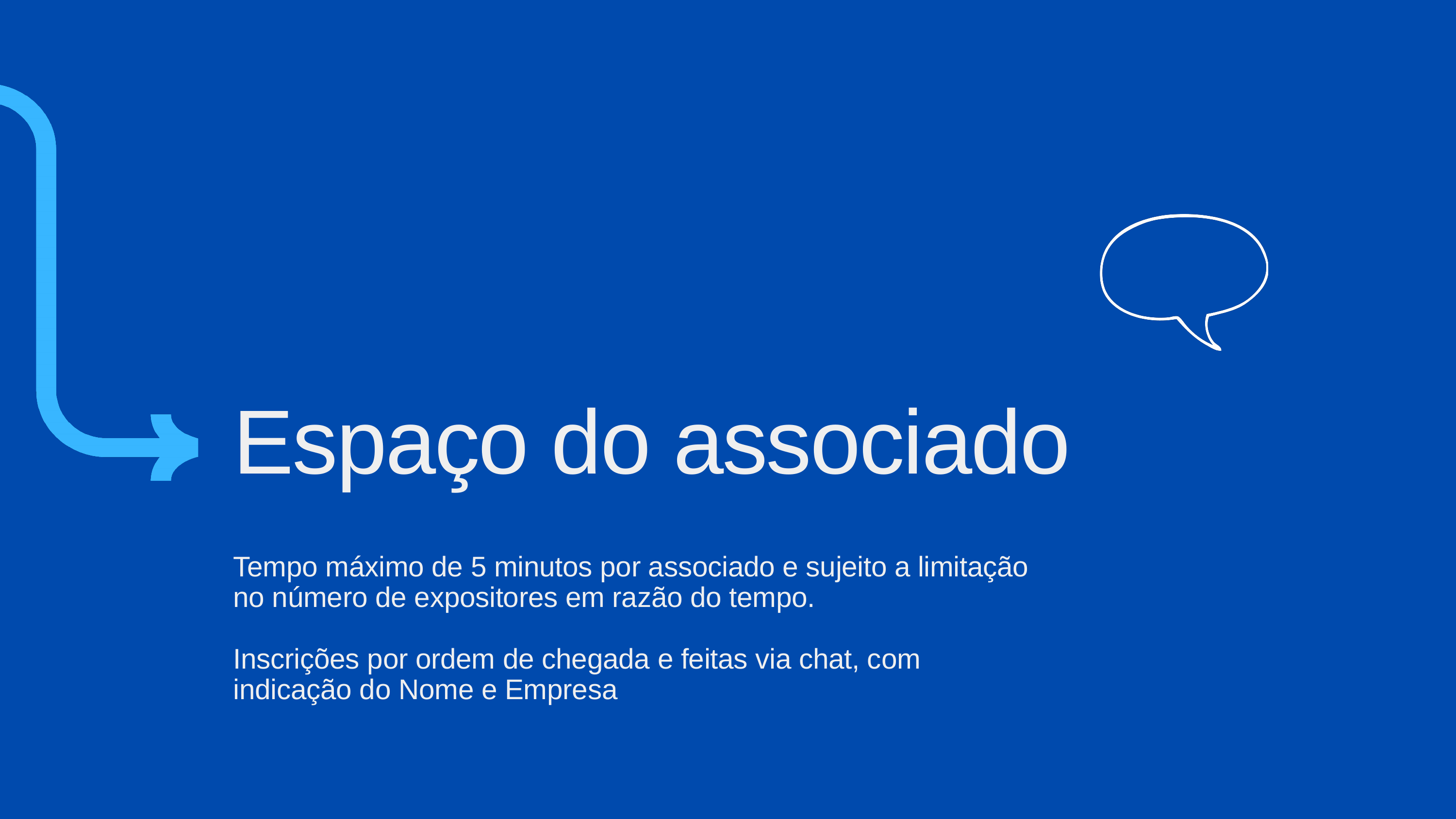

Espaço do associado

Tempo máximo de 5 minutos por associado e sujeito a limitação no número de expositores em razão do tempo.

Inscrições por ordem de chegada e feitas via chat, com indicação do Nome e Empresa